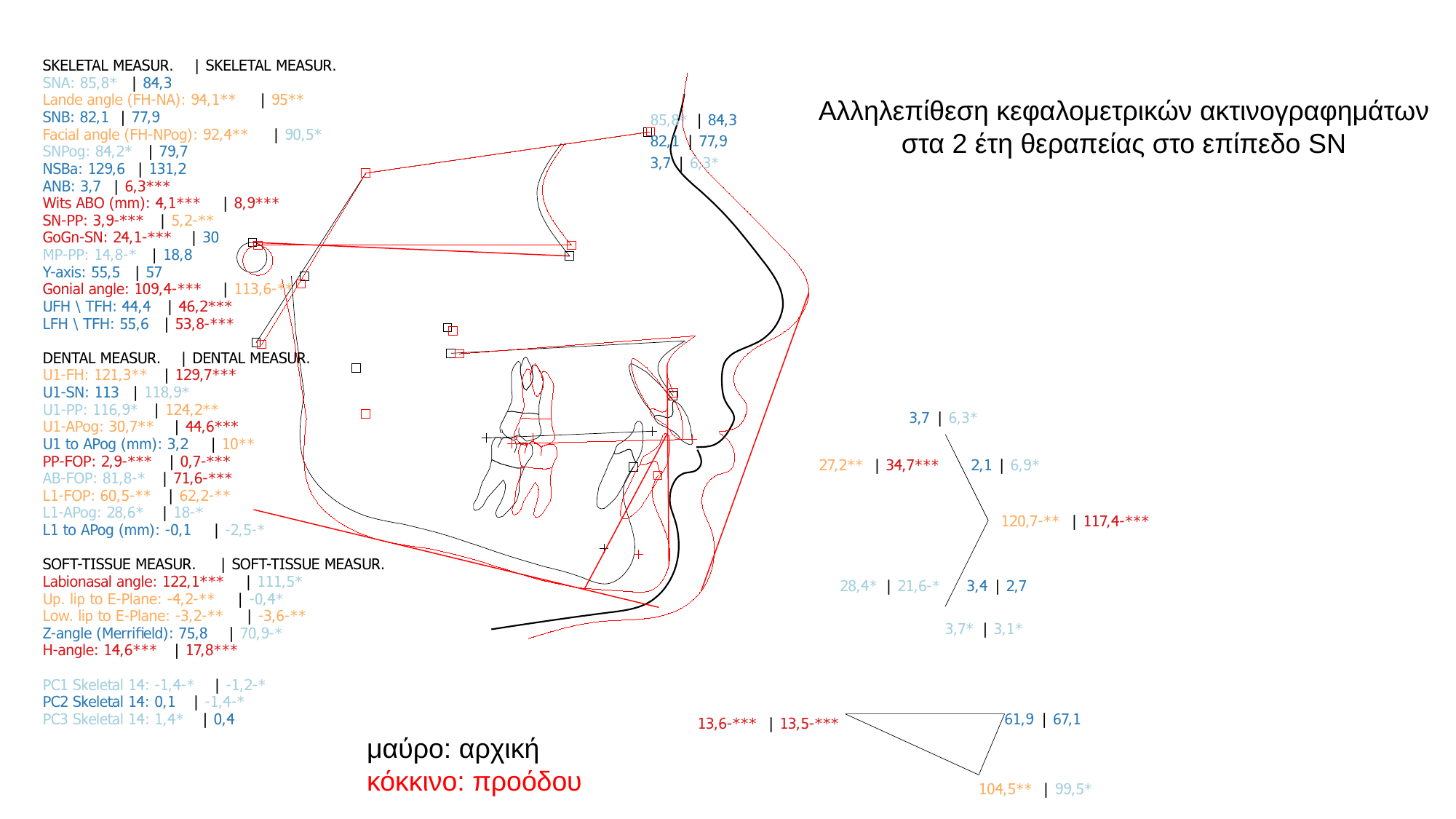

SKELETAL MEASUR.
 |
SKELETAL MEASUR.
SNA: 85,8*
 |
84,3

Lande angle (FH-NA): 94,1**
 |
95**

SNB: 82,1
 |
77,9
85,8*
 |
84,3
Facial angle (FH-NPog): 92,4**
 |
90,5*

82,1
 |
77,9

SNPog: 84,2*
 |
79,7

3,7
 |
6,3*
NSBa: 129,6
 |
131,2

ANB: 3,7
 |
6,3***
Wits ABO (mm): 4,1***
 |
8,9***
SN-PP: 3,9-***
 |
5,2-**
GoGn-SN: 24,1-***
 |
30

MP-PP: 14,8-*
 |
18,8

Y-axis: 55,5
 |
57

Gonial angle: 109,4-***
 |
113,6-**

UFH \ TFH: 44,4
 |
46,2***
LFH \ TFH: 55,6
 |
53,8-***

DENTAL MEASUR.
 |
DENTAL MEASUR.

U1-FH: 121,3**
 |
129,7***

U1-SN: 113
 |
118,9*

U1-PP: 116,9*
 |
124,2**

3,7
 |
6,3*

U1-APog: 30,7**
 |
44,6***

U1 to APog (mm): 3,2
 |
10**

PP-FOP: 2,9-***
 |
0,7-***
27,2**
 |
34,7***
2,1
 |
6,9*

AB-FOP: 81,8-*
 |
71,6-***

L1-FOP: 60,5-**
 |
62,2-**
L1-APog: 28,6*
 |
18-*
120,7-**
 |
117,4-***
L1 to APog (mm): -0,1
 |
-2,5-*
SOFT-TISSUE MEASUR.
 |
SOFT-TISSUE MEASUR.
Labionasal angle: 122,1***
 |
111,5*
28,4*
 |
21,6-*
3,4
 |
2,7
Up. lip to E-Plane: -4,2-**
 |
-0,4*
Low. lip to E-Plane: -3,2-**
 |
-3,6-**
3,7*
 |
3,1*
Z-angle (Merrifield): 75,8
 |
70,9-*
H-angle: 14,6***
 |
17,8***
PC1 Skeletal 14: -1,4-*
 |
-1,2-*
PC2 Skeletal 14: 0,1
 |
-1,4-*
PC3 Skeletal 14: 1,4*
 |
0,4
61,9
 |
67,1
13,6-***
 |
13,5-***

104,5**
 |
99,5*
Αλληλεπίθεση κεφαλομετρικών ακτινογραφημάτων στα 2 έτη θεραπείας στο επίπεδο SN
μαύρο: αρχική
κόκκινο: προόδου